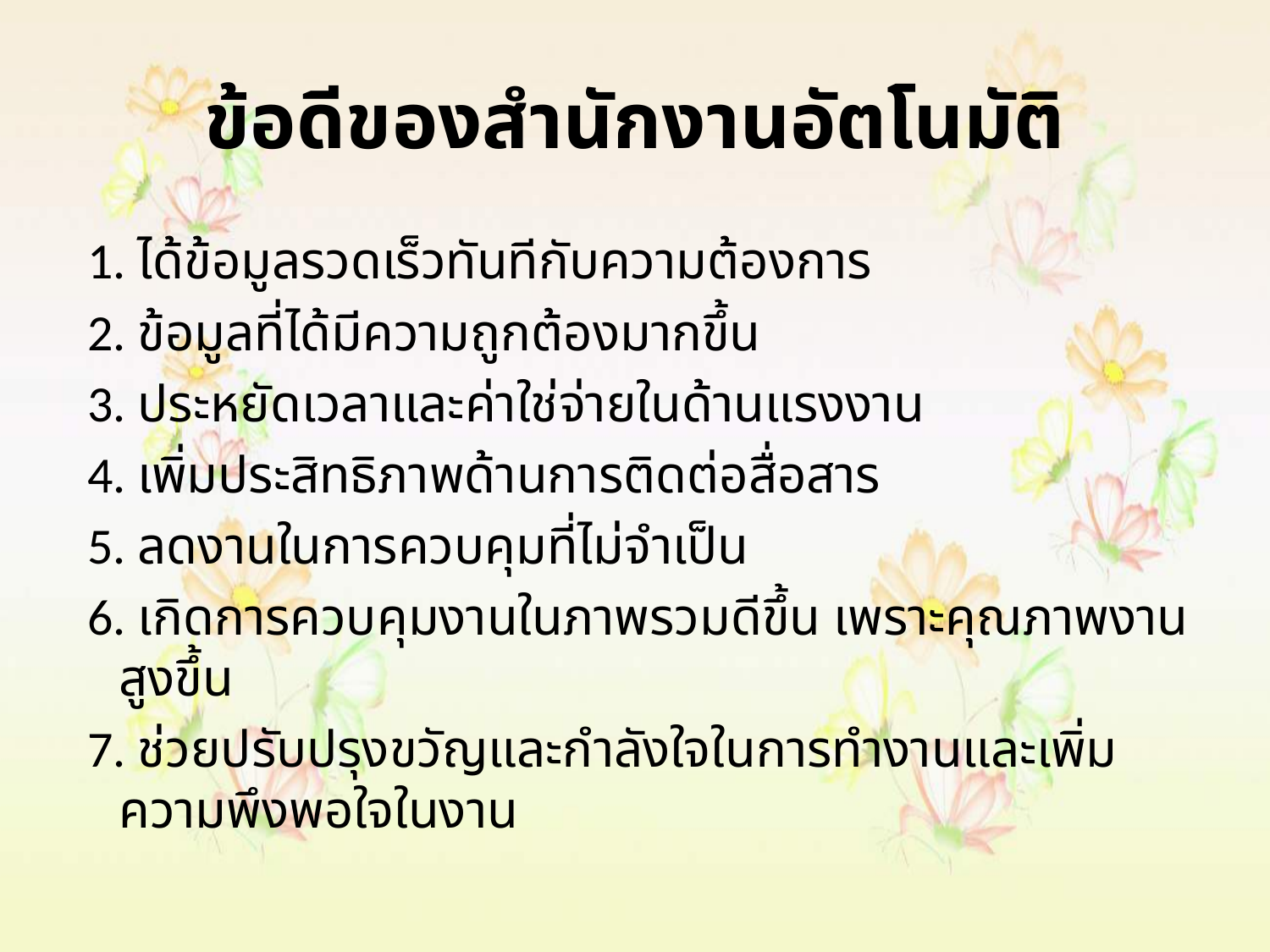

# ข้อดีของสำนักงานอัตโนมัติ
 1. ได้ข้อมูลรวดเร็วทันทีกับความต้องการ
 2. ข้อมูลที่ได้มีความถูกต้องมากขึ้น
 3. ประหยัดเวลาและค่าใช่จ่ายในด้านแรงงาน
 4. เพิ่มประสิทธิภาพด้านการติดต่อสื่อสาร
 5. ลดงานในการควบคุมที่ไม่จำเป็น
 6. เกิดการควบคุมงานในภาพรวมดีขึ้น เพราะคุณภาพงานสูงขึ้น
 7. ช่วยปรับปรุงขวัญและกำลังใจในการทำงานและเพิ่มความพึงพอใจในงาน